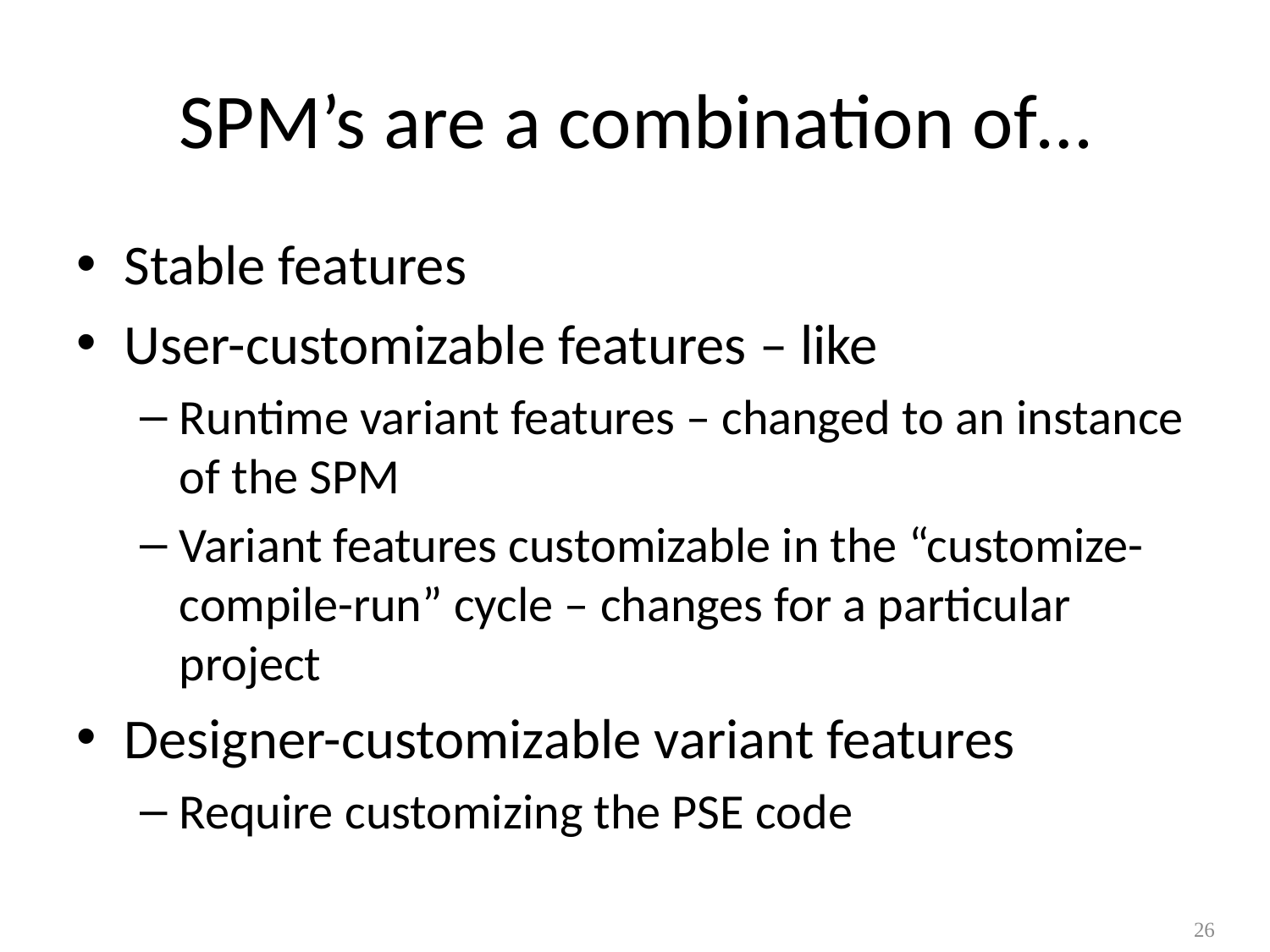

# SPM’s are a combination of…
Stable features
User-customizable features – like
Runtime variant features – changed to an instance of the SPM
Variant features customizable in the “customize-compile-run” cycle – changes for a particular project
Designer-customizable variant features
Require customizing the PSE code